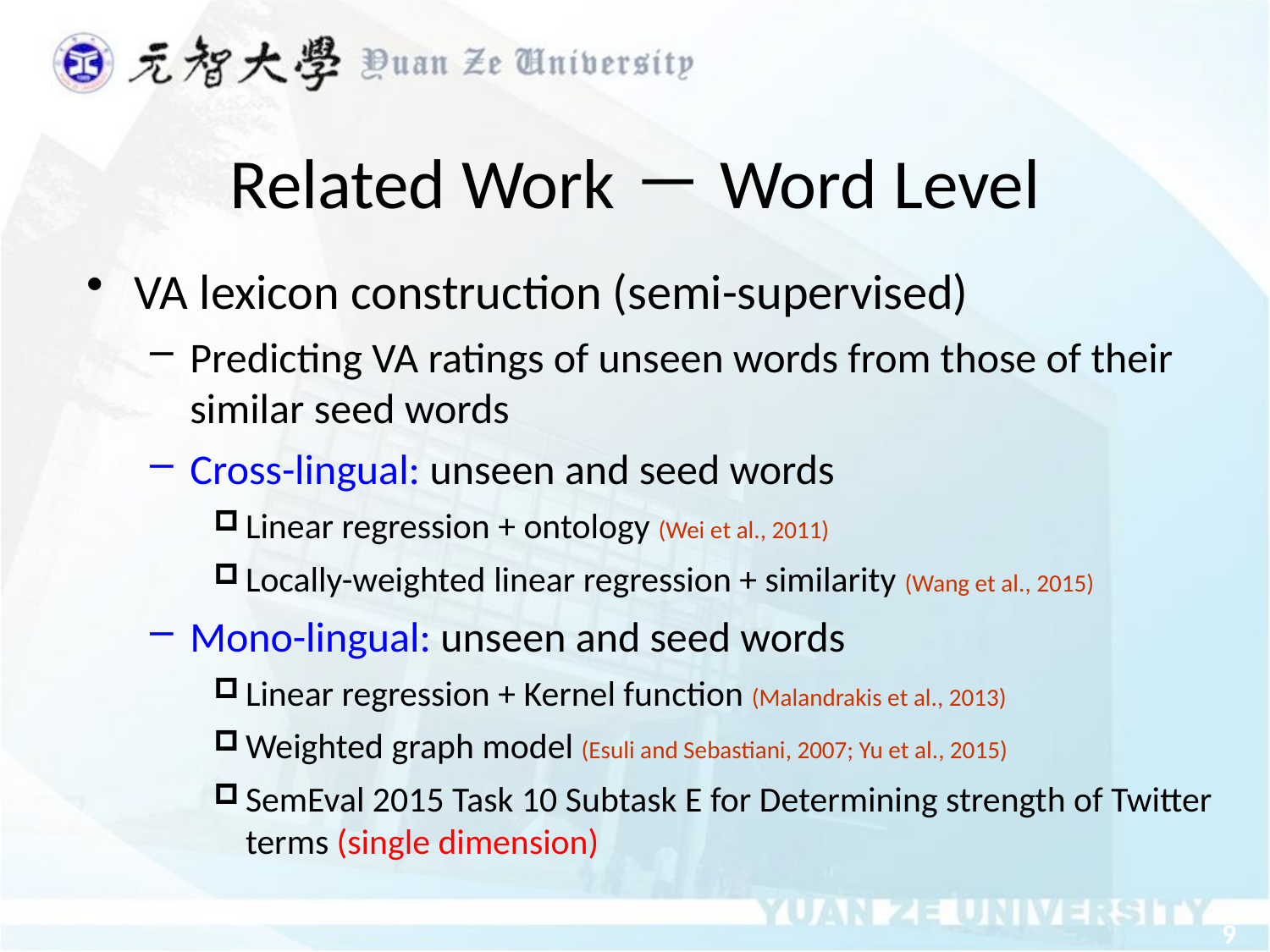

Related Work－Word Level
VA lexicon construction (semi-supervised)
Predicting VA ratings of unseen words from those of their similar seed words
Cross-lingual: unseen and seed words
Linear regression + ontology (Wei et al., 2011)
Locally-weighted linear regression + similarity (Wang et al., 2015)
Mono-lingual: unseen and seed words
Linear regression + Kernel function (Malandrakis et al., 2013)
Weighted graph model (Esuli and Sebastiani, 2007; Yu et al., 2015)
SemEval 2015 Task 10 Subtask E for Determining strength of Twitter terms (single dimension)
9